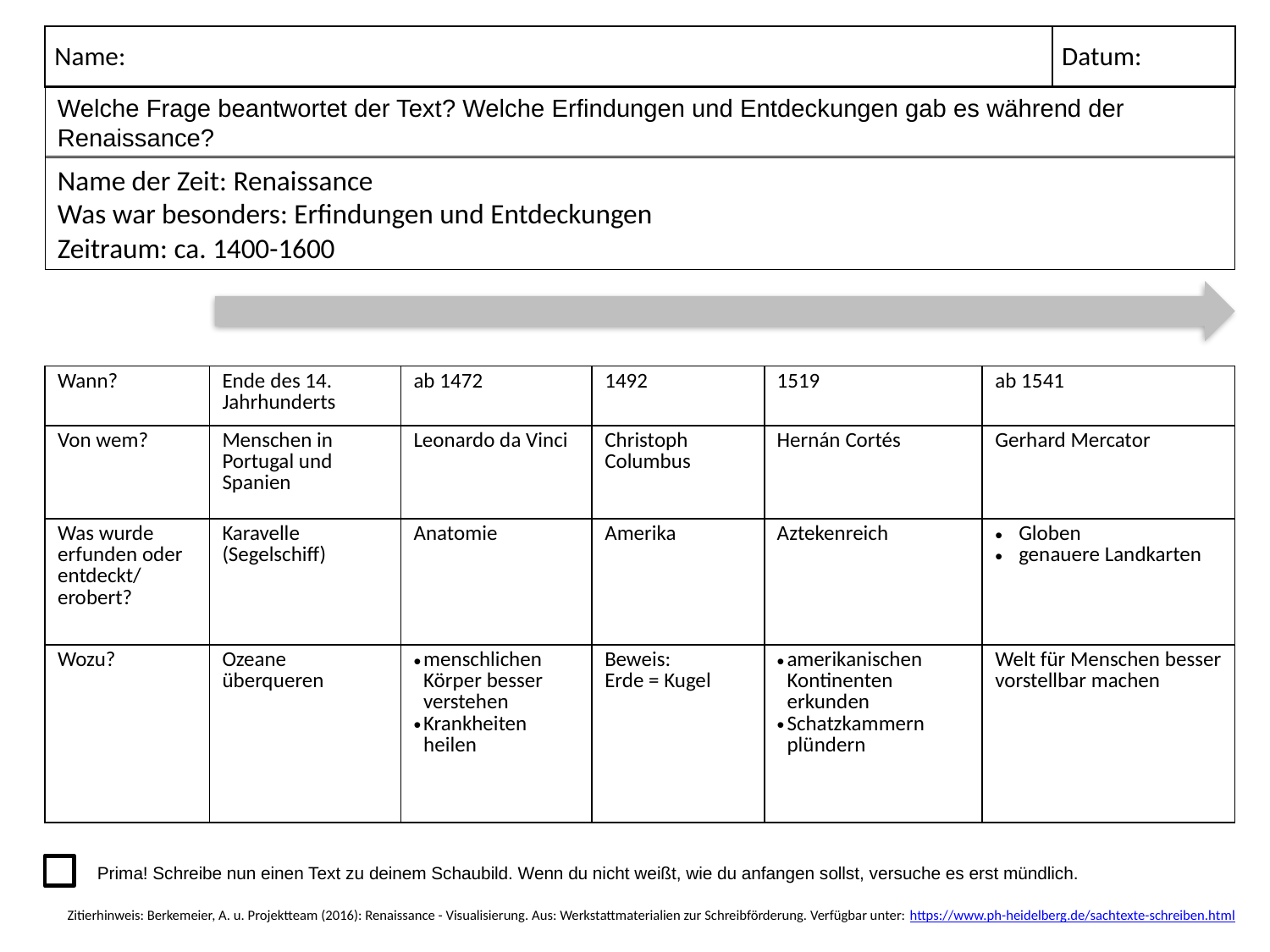

| Name: | Datum: |  |
| --- | --- | --- |
Welche Frage beantwortet der Text? Welche Erfindungen und Entdeckungen gab es während der Renaissance?
Name der Zeit: Renaissance
Was war besonders: Erfindungen und Entdeckungen
Zeitraum: ca. 1400-1600

| Wann? | Ende des 14. Jahrhunderts | ab 1472 | 1492 | 1519 | ab 1541 |
| --- | --- | --- | --- | --- | --- |
| Von wem? | Menschen in Portugal und Spanien | Leonardo da Vinci | Christoph Columbus | Hernán Cortés | Gerhard Mercator |
| Was wurde erfunden oder entdeckt/ erobert? | Karavelle (Segelschiff) | Anatomie | Amerika | Aztekenreich | Globen genauere Landkarten |
| Wozu? | Ozeane überqueren | menschlichen Körper besser verstehen Krankheiten heilen | Beweis: Erde = Kugel | amerikanischen Kontinenten erkunden Schatzkammern plündern | Welt für Menschen besser vorstellbar machen |

Prima! Schreibe nun einen Text zu deinem Schaubild. Wenn du nicht weißt, wie du anfangen sollst, versuche es erst mündlich.
Zitierhinweis: Berkemeier, A. u. Projektteam (2016): Renaissance - Visualisierung. Aus: Werkstattmaterialien zur Schreibförderung. Verfügbar unter: https://www.ph-heidelberg.de/sachtexte-schreiben.html